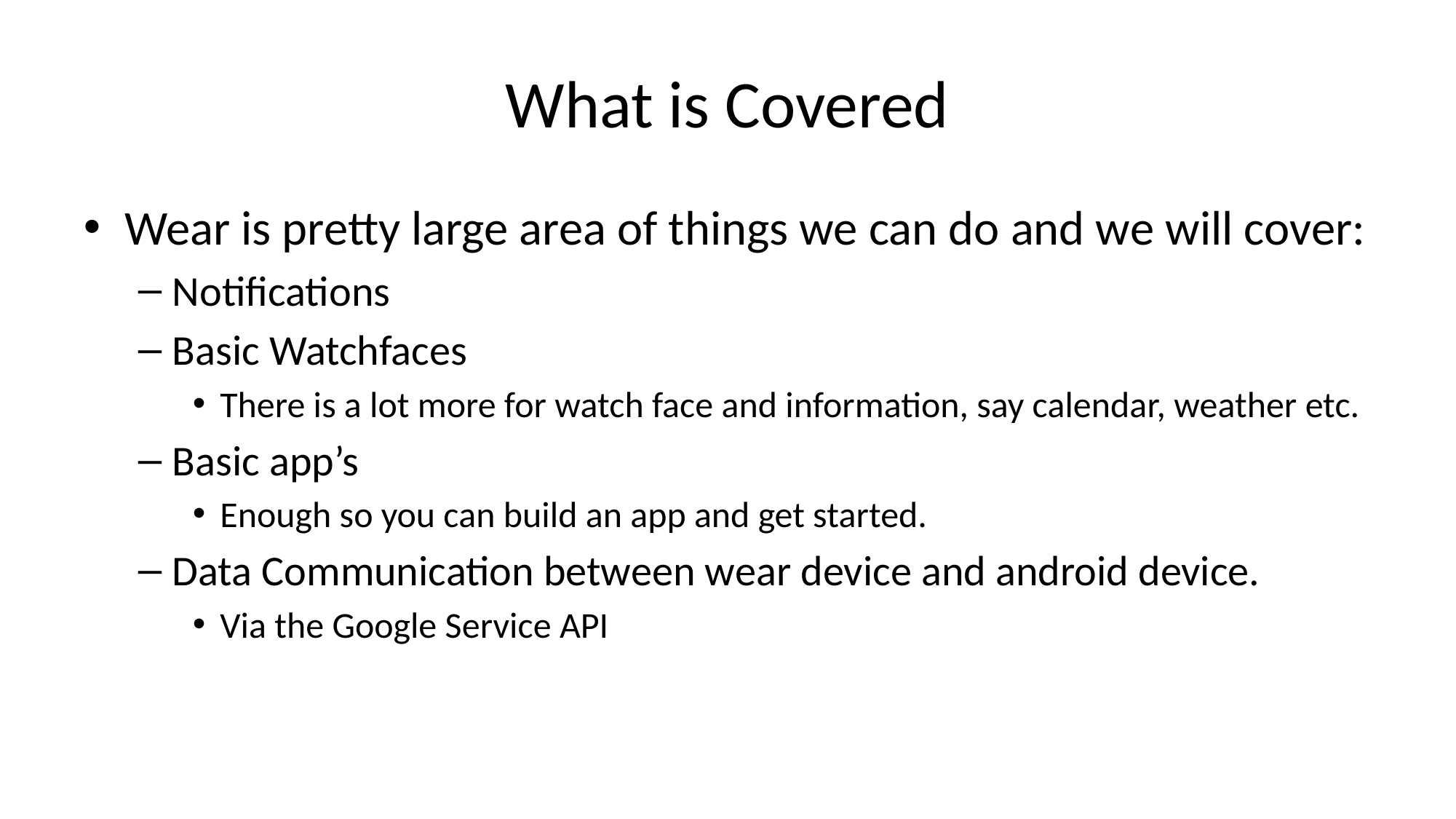

# What is Covered
Wear is pretty large area of things we can do and we will cover:
Notifications
Basic Watchfaces
There is a lot more for watch face and information, say calendar, weather etc.
Basic app’s
Enough so you can build an app and get started.
Data Communication between wear device and android device.
Via the Google Service API